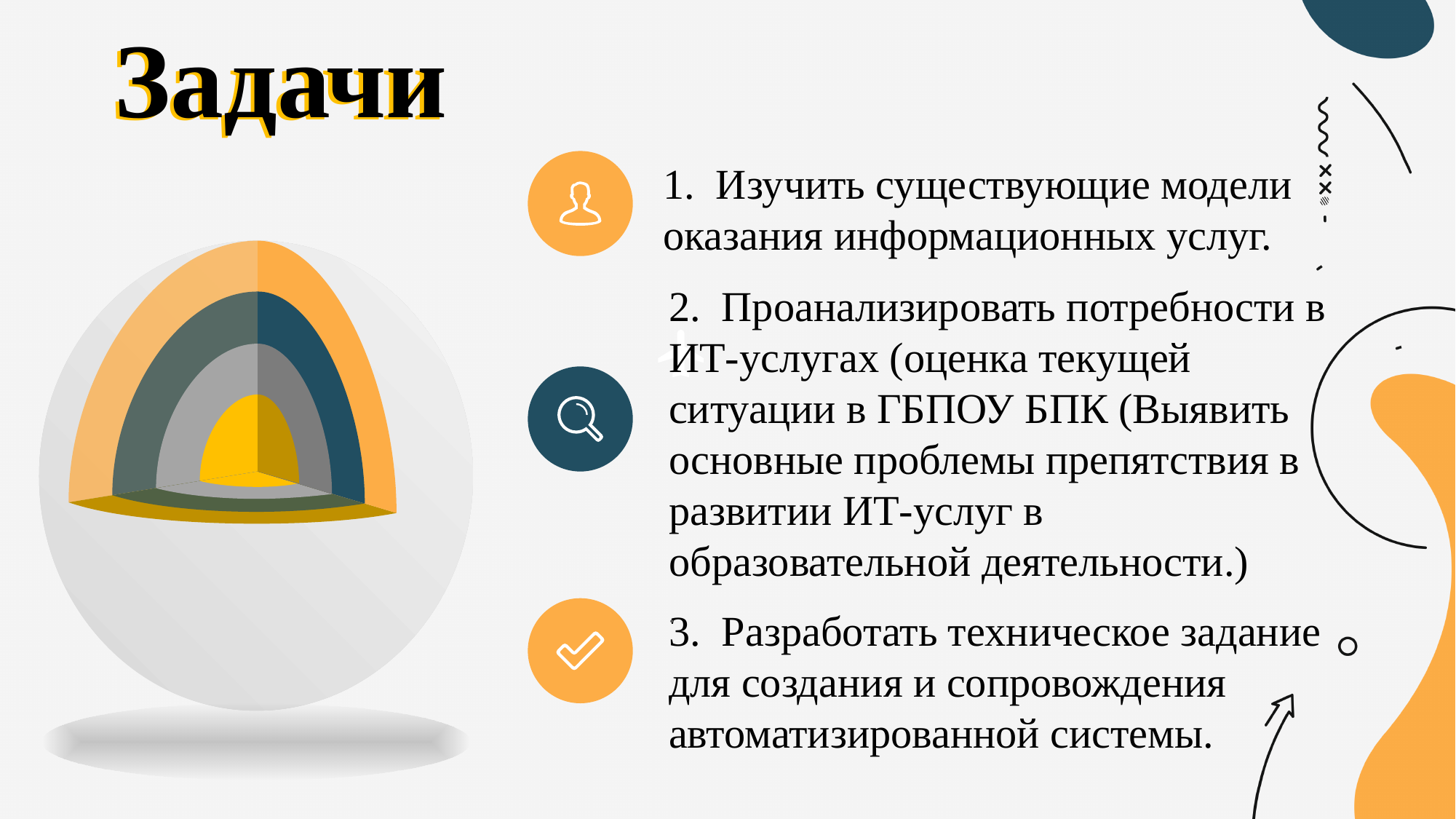

Задачи
# Задачи

2.  Проанализировать потребности в ИТ-услугах (оценка текущей ситуации в ГБПОУ БПК (Выявить основные проблемы препятствия в развитии ИТ-услуг в образовательной деятельности.)
.
1.  Изучить существующие модели оказания информационных услуг.

3.  Разработать техническое задание для создания и сопровождения автоматизированной системы.